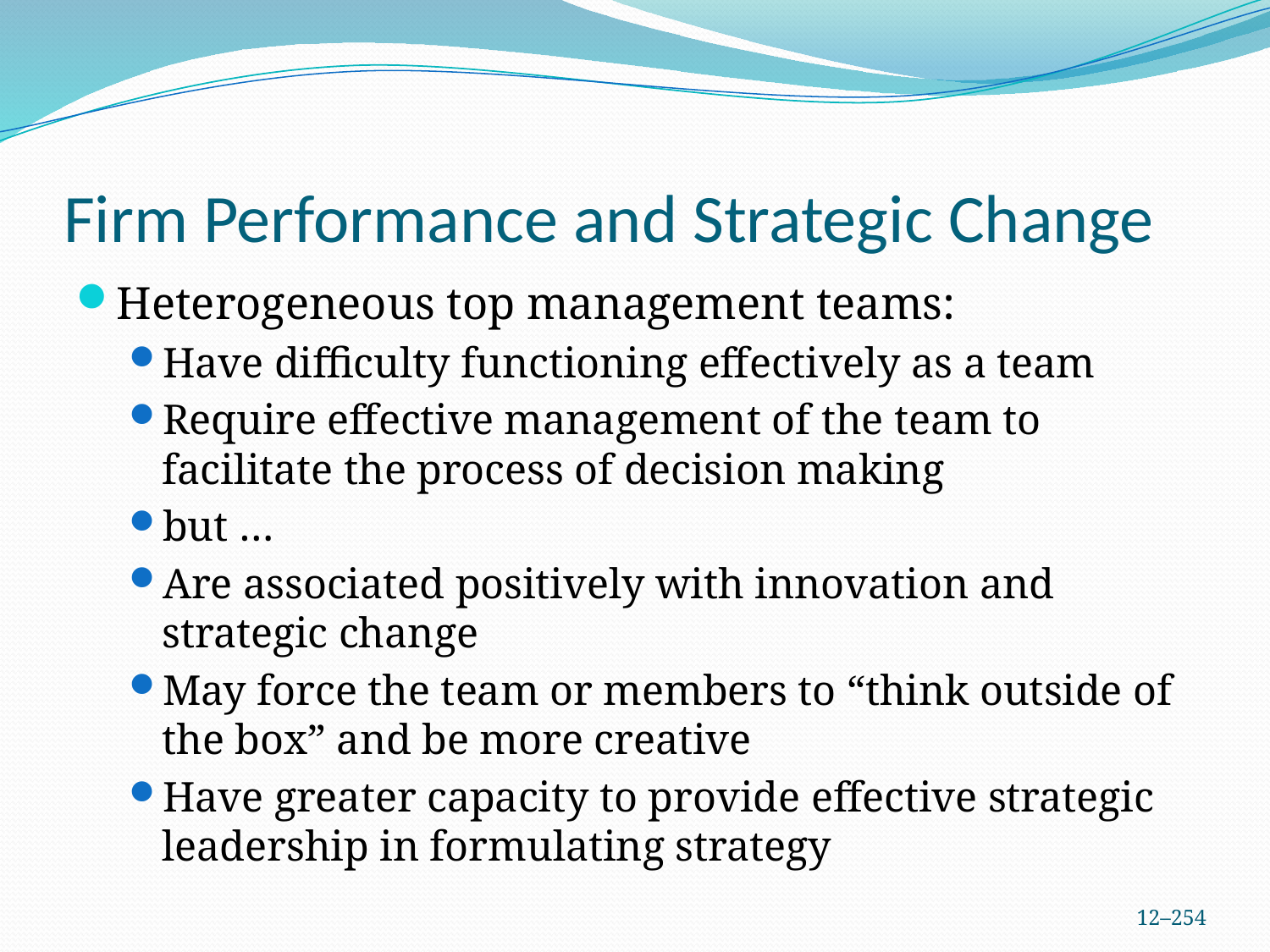

# Firm Performance and Strategic Change
Heterogeneous top management teams:
Have difficulty functioning effectively as a team
Require effective management of the team to facilitate the process of decision making
but …
Are associated positively with innovation and strategic change
May force the team or members to “think outside of the box” and be more creative
Have greater capacity to provide effective strategic leadership in formulating strategy
12–254